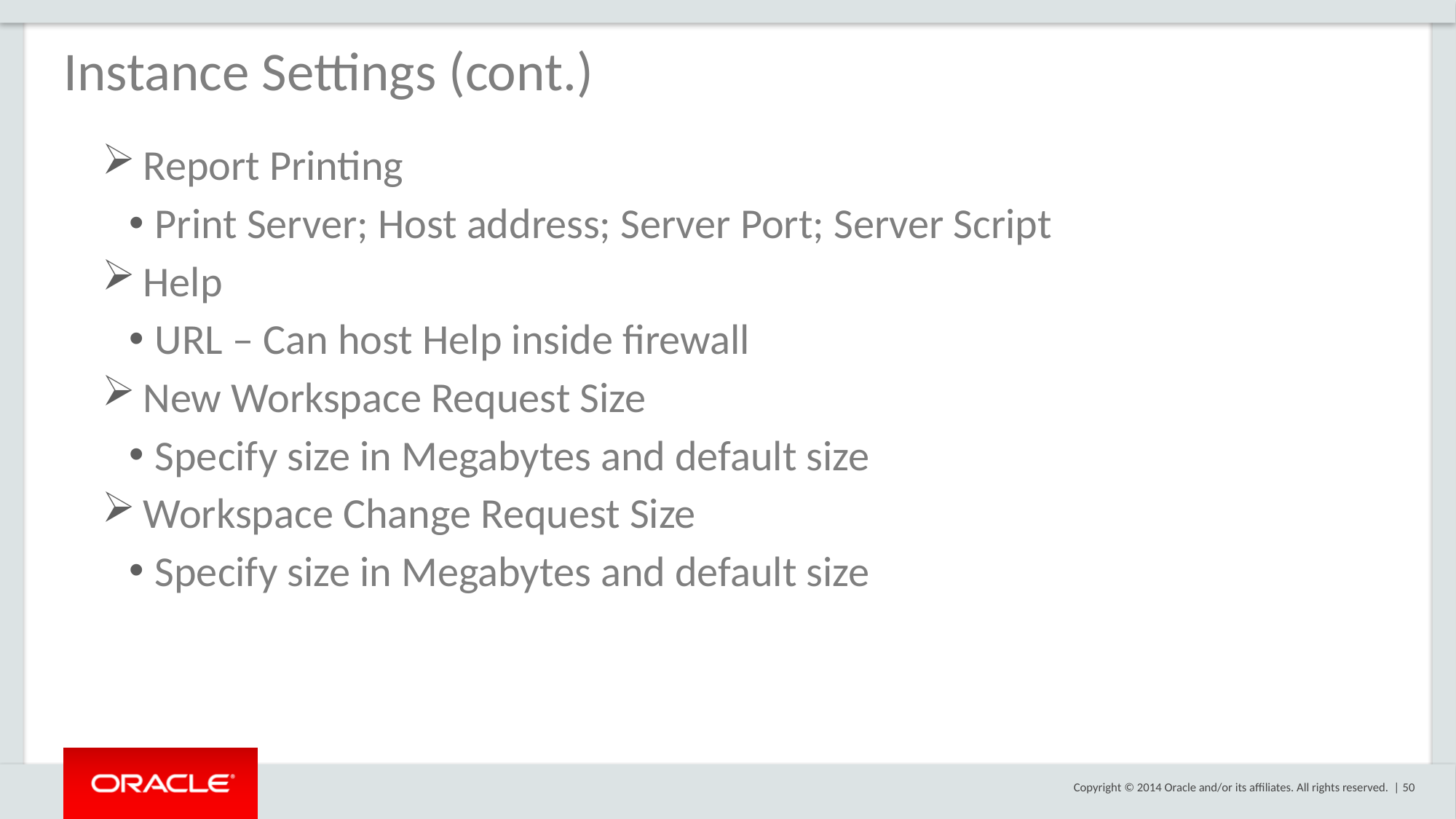

Instance Settings (cont.)
Report Printing
Print Server; Host address; Server Port; Server Script
Help
URL – Can host Help inside firewall
New Workspace Request Size
Specify size in Megabytes and default size
Workspace Change Request Size
Specify size in Megabytes and default size